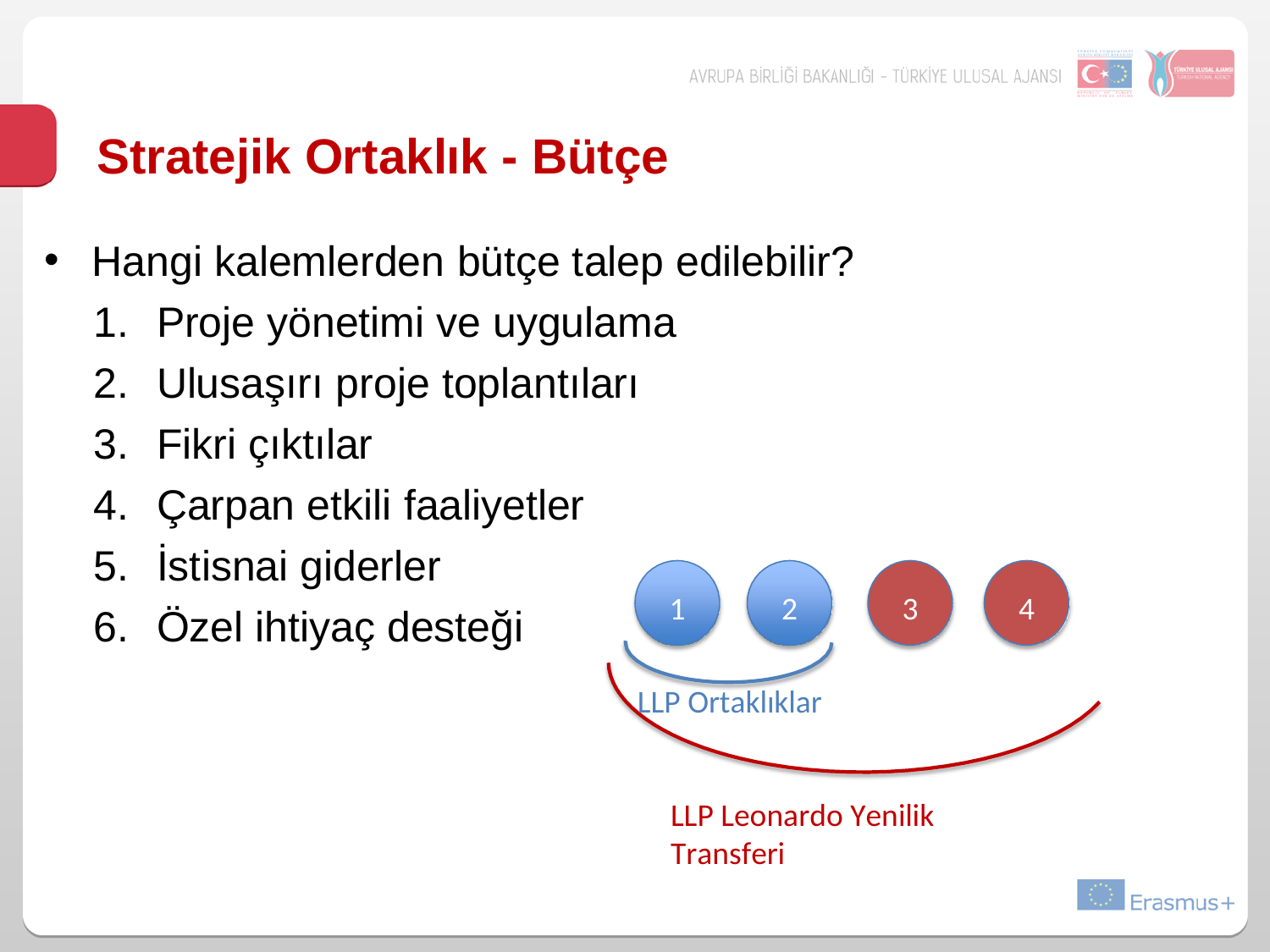

# Stratejik Ortaklık - Bütçe
Hangi kalemlerden bütçe talep edilebilir?
Proje yönetimi ve uygulama
Ulusaşırı proje toplantıları
Fikri çıktılar
Çarpan etkili faaliyetler
İstisnai giderler
6.

1
2
3
4
Özel ihtiyaç desteği

LLP Ortaklıklar

LLP Leonardo Yenilik Transferi